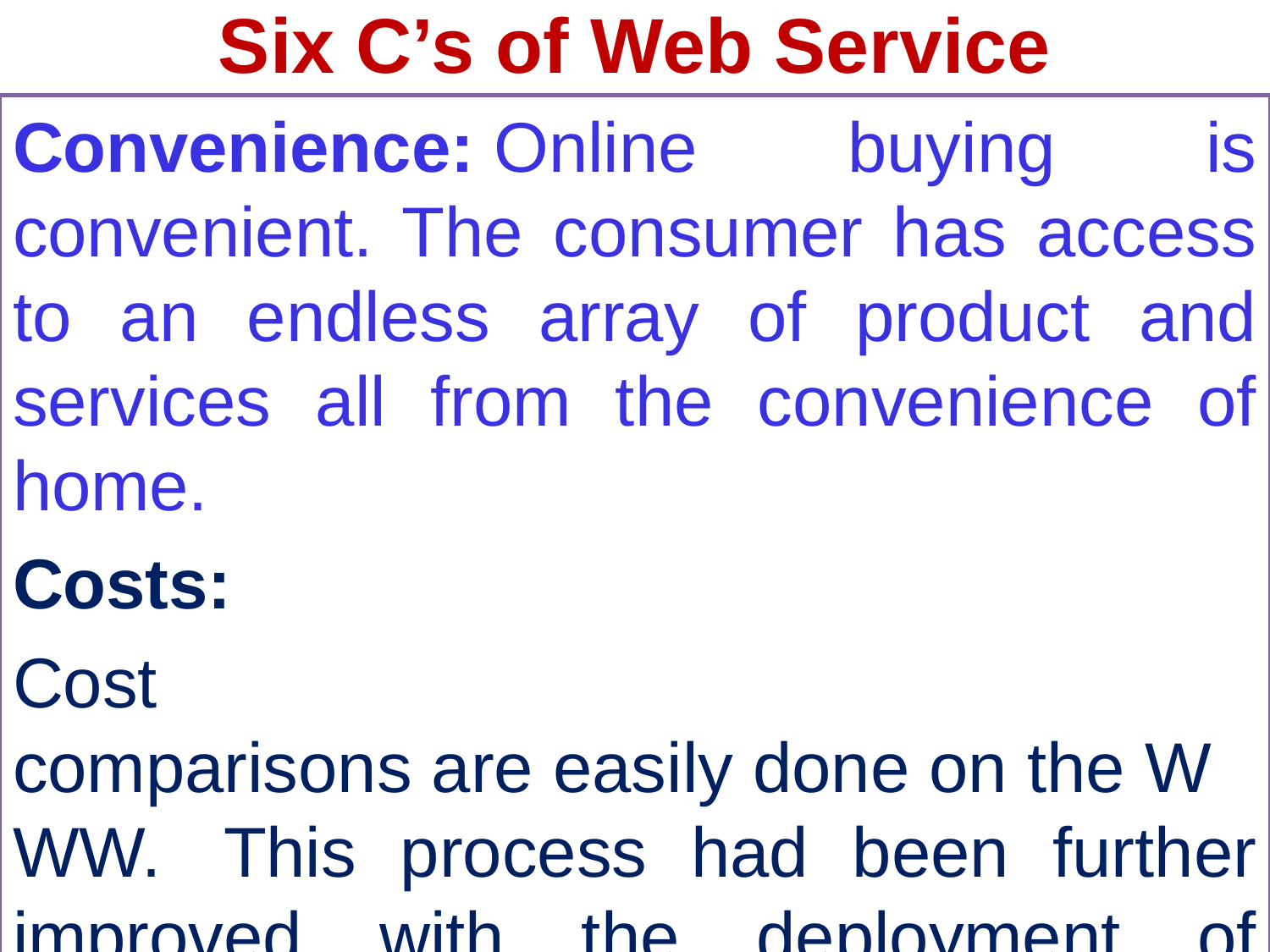

# Six C’s of Web Service
Convenience: Online buying is convenient. The consumer has access to an endless array of product and services all from the convenience of home.
Costs:
Cost comparisons are easily done on the WWW.  This process had been further improved with the deployment of programs called bots. These are electronic shopping agents or robots that comb Wed sites, to compare prices and product service features.